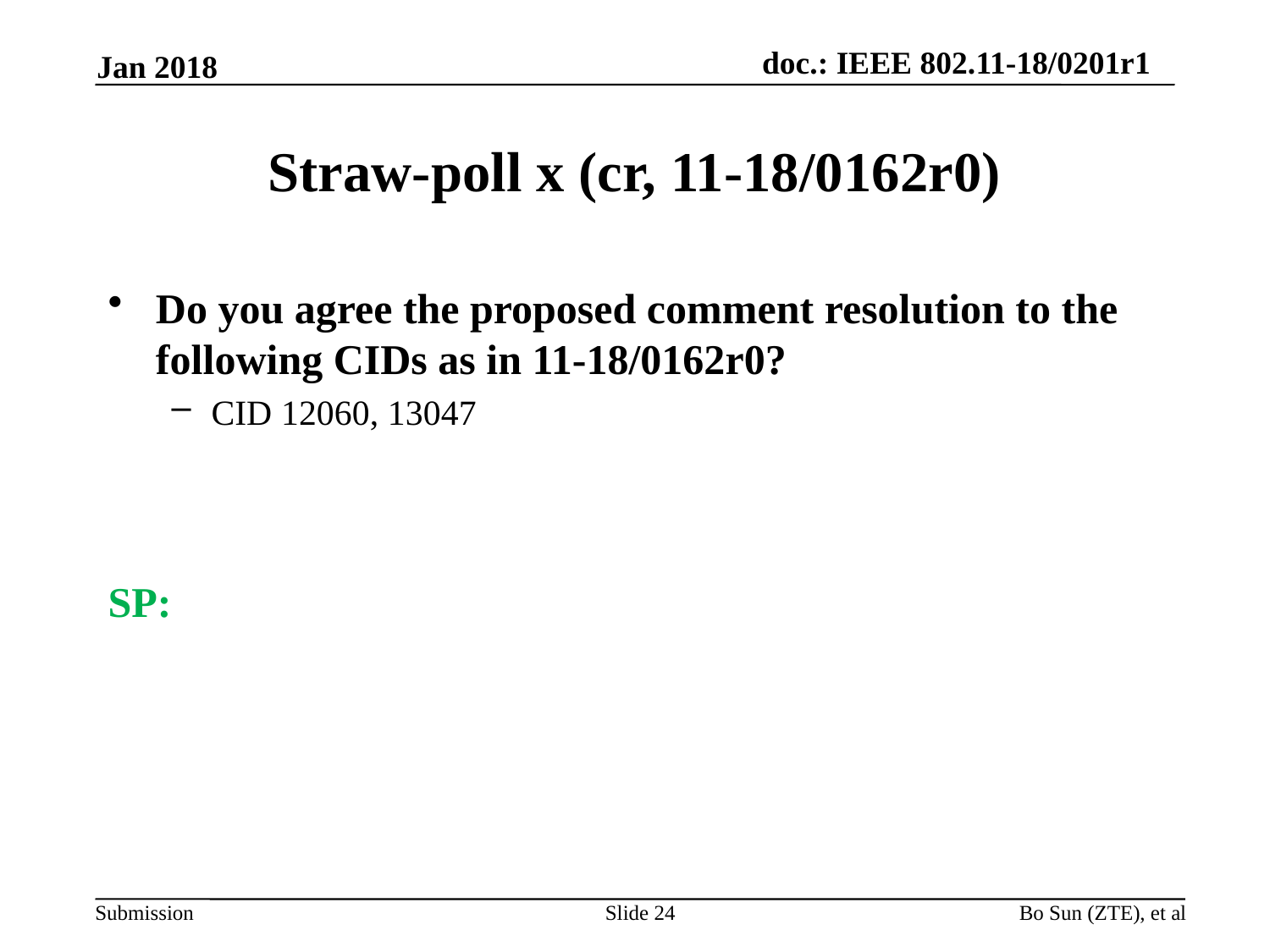

Jan 2018
# Straw-poll x (cr, 11-18/0162r0)
Do you agree the proposed comment resolution to the following CIDs as in 11-18/0162r0?
CID 12060, 13047

SP:
Slide 24
Bo Sun (ZTE), et al